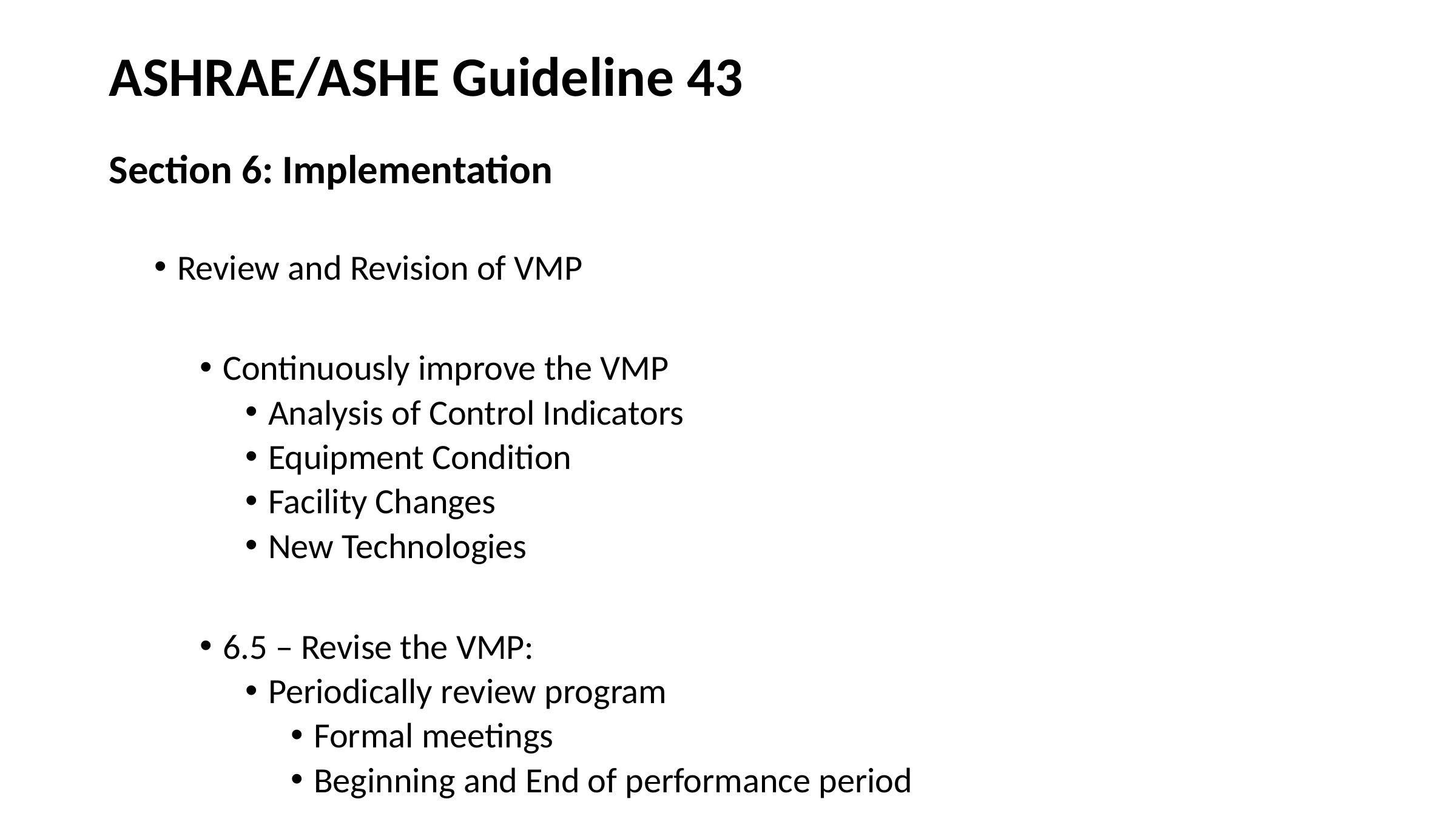

# ASHRAE/ASHE Guideline 43
Section 6: Implementation

Review and Revision of VMP

Continuously improve the VMP
Analysis of Control Indicators
Equipment Condition
Facility Changes
New Technologies

6.5 – Revise the VMP:
Periodically review program
Formal meetings
Beginning and End of performance period